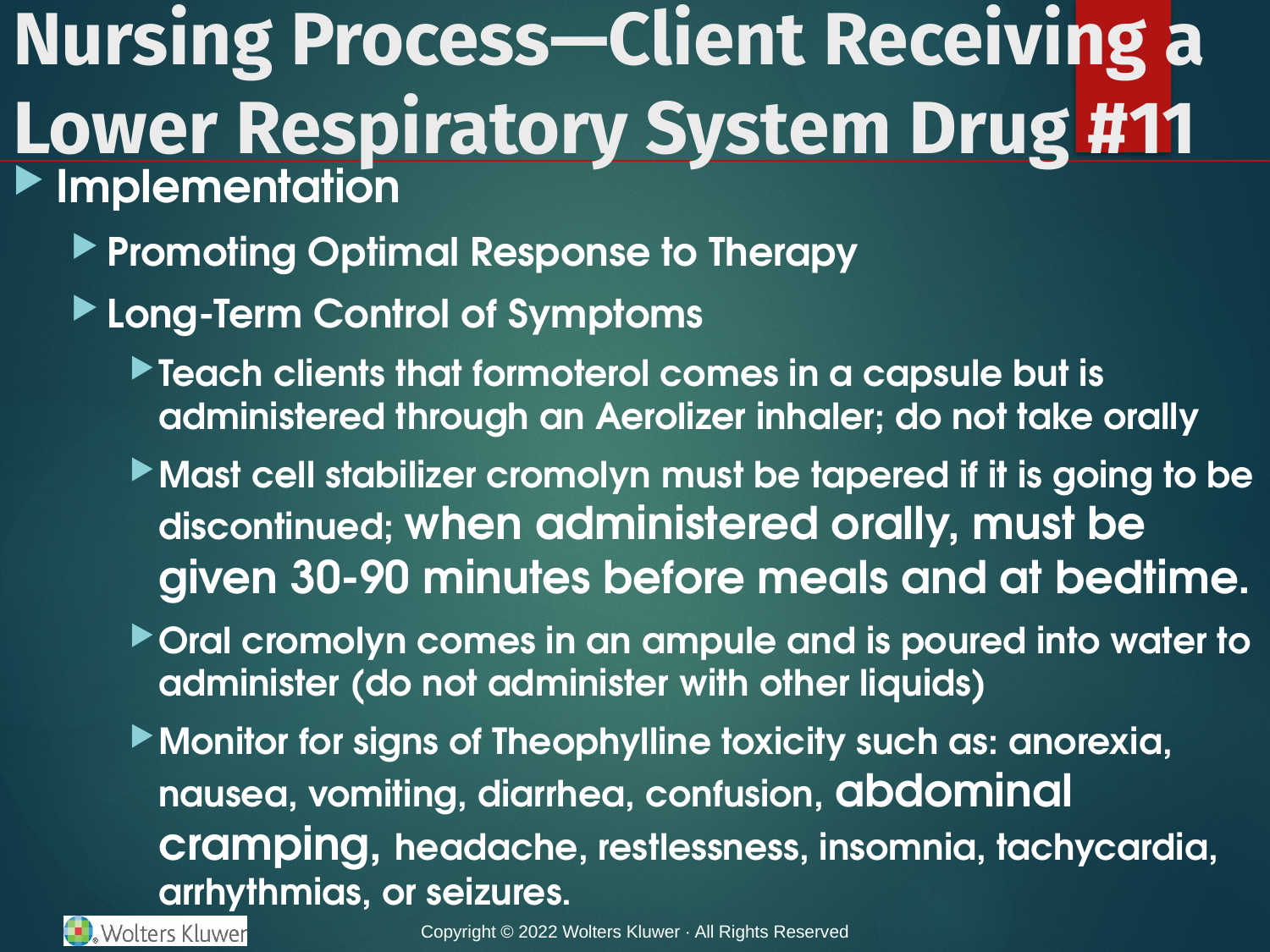

# Nursing Process—Client Receiving a Lower Respiratory System Drug #11
Implementation
Promoting Optimal Response to Therapy
Long-Term Control of Symptoms
Teach clients that formoterol comes in a capsule but is administered through an Aerolizer inhaler; do not take orally
Mast cell stabilizer cromolyn must be tapered if it is going to be discontinued; when administered orally, must be given 30-90 minutes before meals and at bedtime.
Oral cromolyn comes in an ampule and is poured into water to administer (do not administer with other liquids)
Monitor for signs of Theophylline toxicity such as: anorexia, nausea, vomiting, diarrhea, confusion, abdominal cramping, headache, restlessness, insomnia, tachycardia, arrhythmias, or seizures.